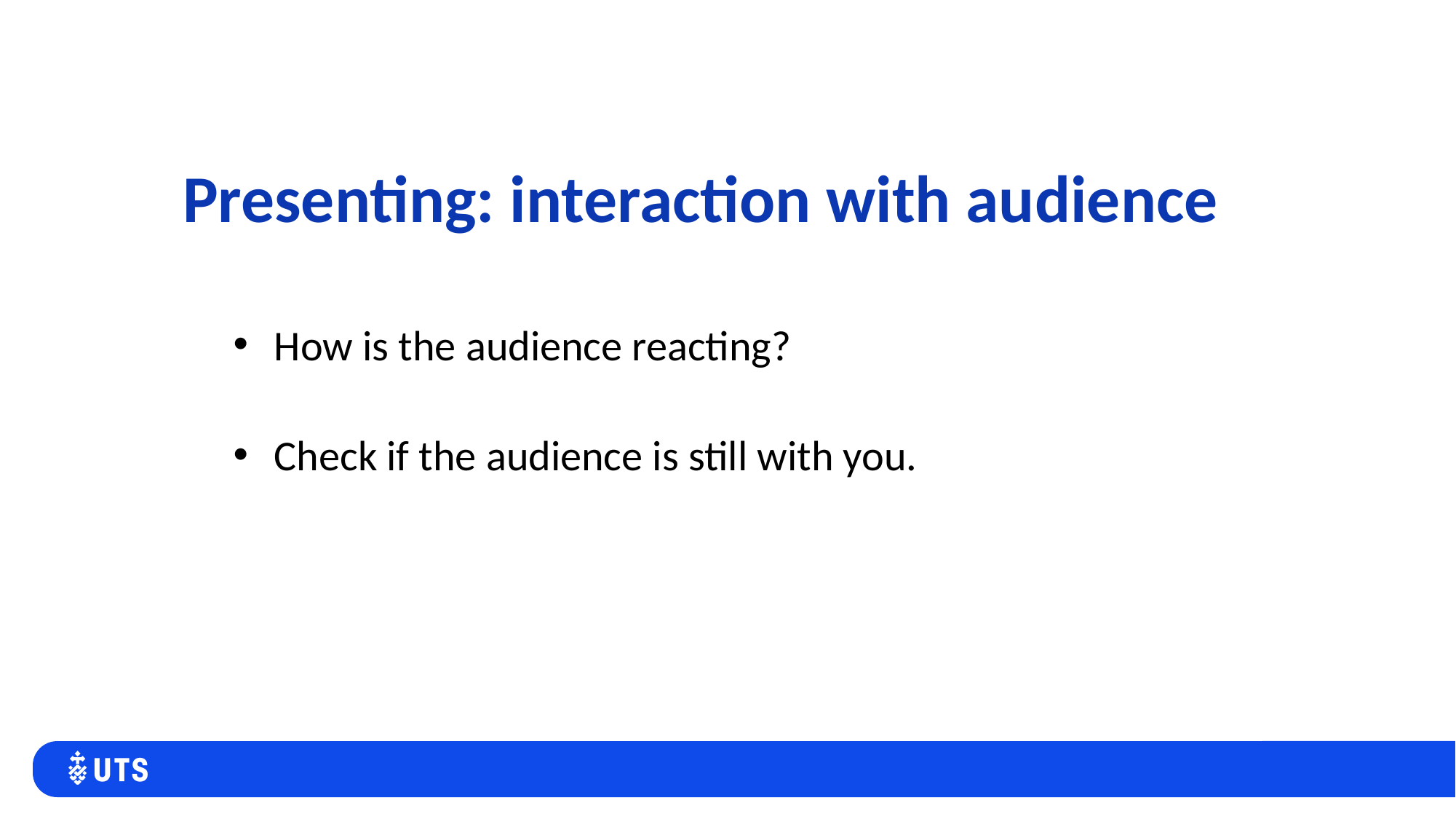

# Presenting: interaction with audience
How is the audience reacting?
Check if the audience is still with you.